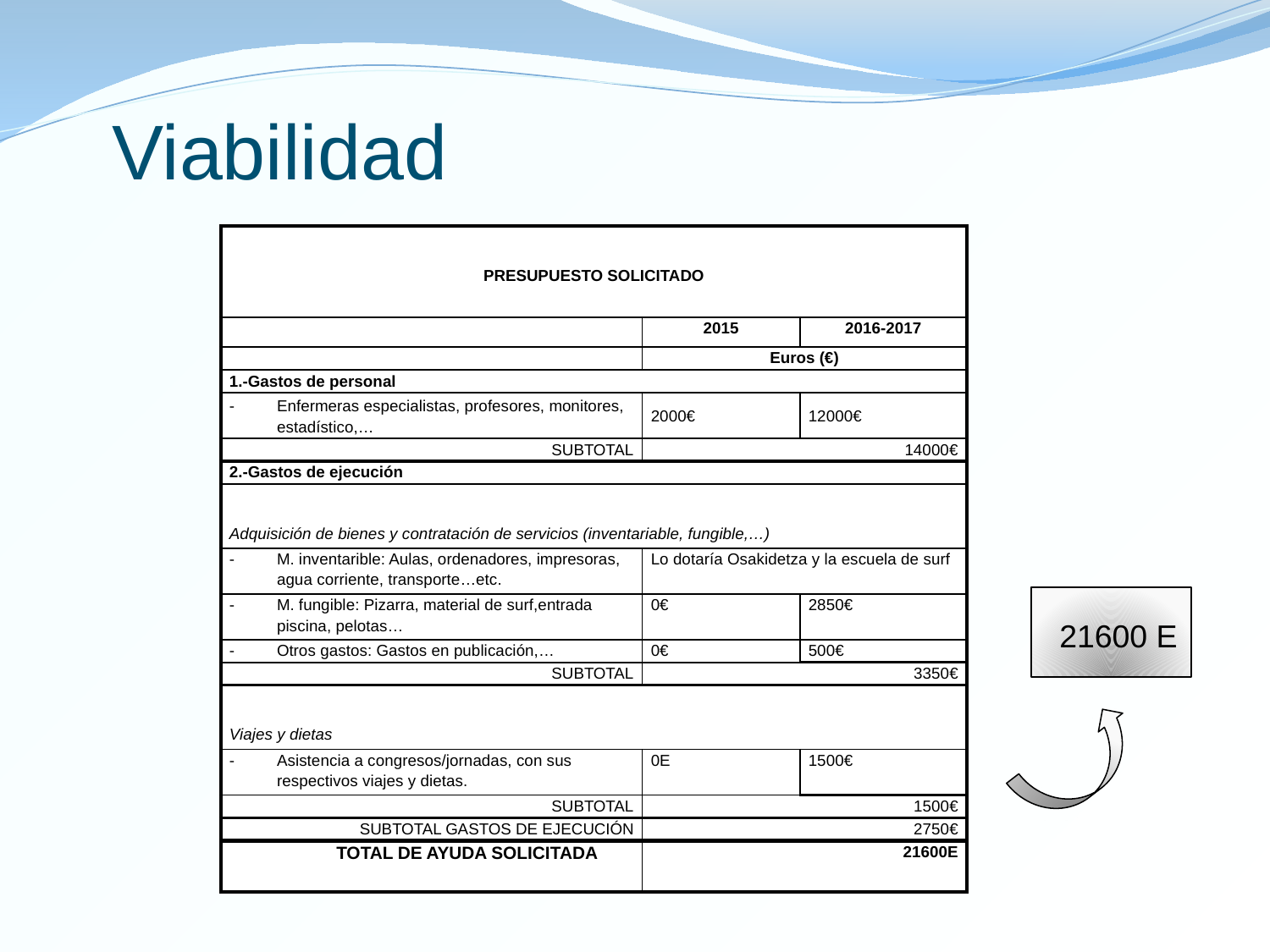

Viabilidad
| PRESUPUESTO SOLICITADO |  |  |
| --- | --- | --- |
|  | 2015 | 2016-2017 |
|  | Euros (€) |  |
| 1.-Gastos de personal |  |  |
| Enfermeras especialistas, profesores, monitores, estadístico,… | 2000€ | 12000€ |
| SUBTOTAL | 14000€ |  |
| 2.-Gastos de ejecución |  |  |
| Adquisición de bienes y contratación de servicios (inventariable, fungible,…) |  |  |
| M. inventarible: Aulas, ordenadores, impresoras, agua corriente, transporte…etc. | Lo dotaría Osakidetza y la escuela de surf |  |
| M. fungible: Pizarra, material de surf,entrada piscina, pelotas… | 0€ | 2850€ |
| Otros gastos: Gastos en publicación,… | 0€ | 500€ |
| SUBTOTAL | 3350€ |  |
| Viajes y dietas |  |  |
| Asistencia a congresos/jornadas, con sus respectivos viajes y dietas. | 0E | 1500€ |
| SUBTOTAL | 1500€ |  |
| SUBTOTAL GASTOS DE EJECUCIÓN | 2750€ |  |
| TOTAL DE AYUDA SOLICITADA | 21600E |  |

21600 E